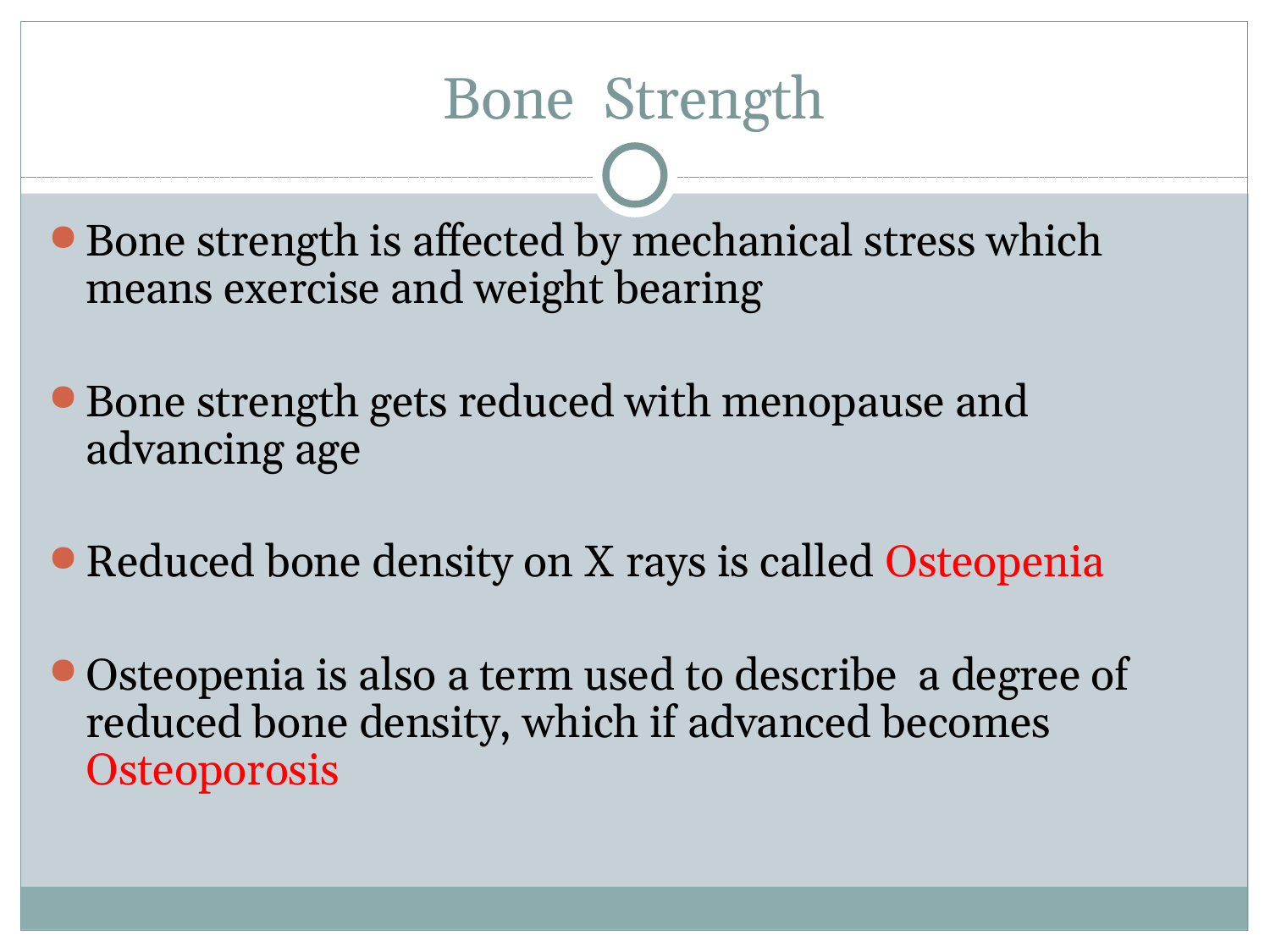

Bone  Strength
Bone strength is affected by mechanical stress which means exercise and weight bearing

Bone strength gets reduced with menopause and advancing age

Reduced bone density on X rays is called Osteopenia

Osteopenia is also a term used to describe  a degree of reduced bone density, which if advanced becomes Osteoporosis